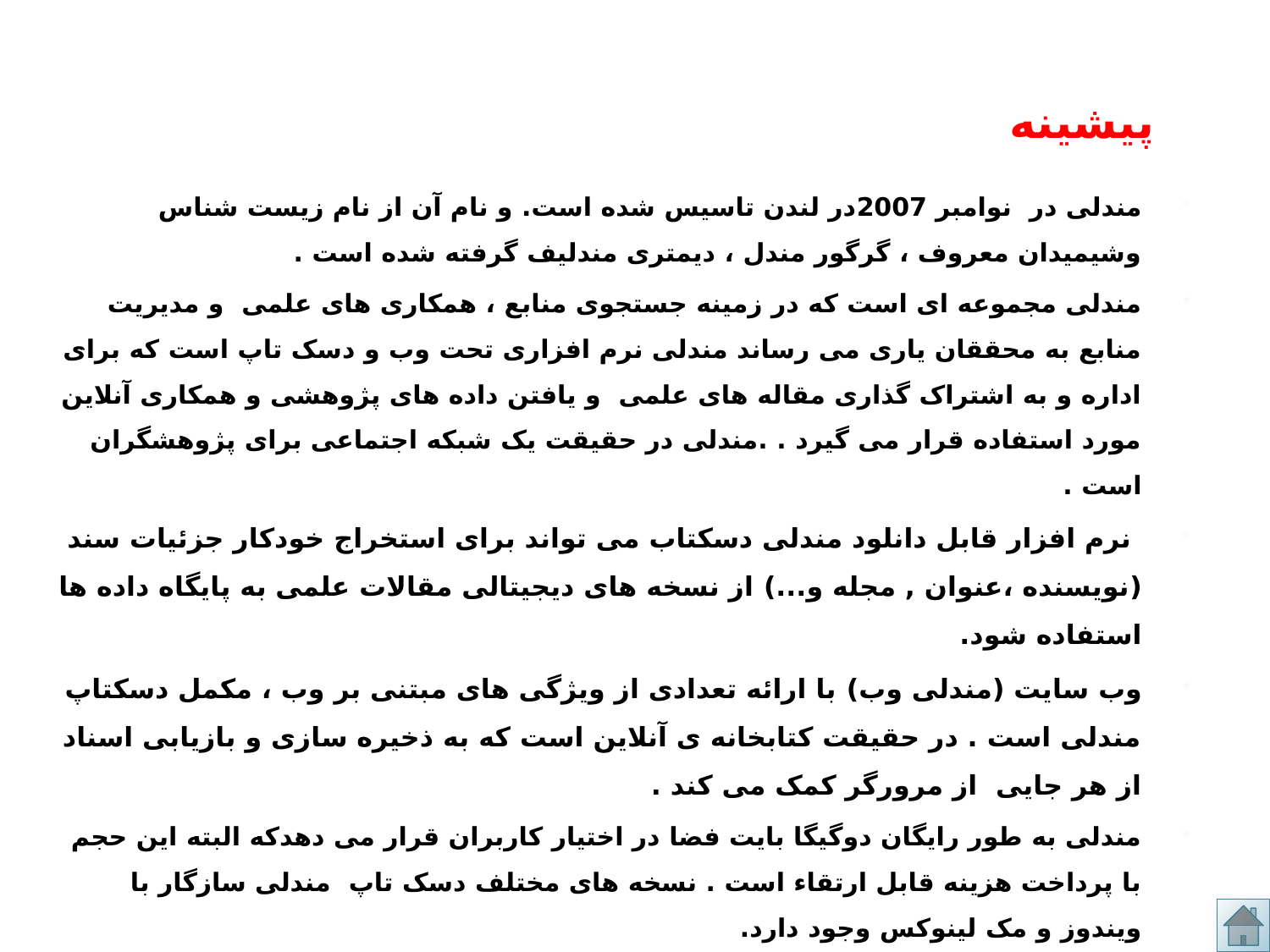

# پیشینه
مندلی در  نوامبر 2007در لندن تاسیس شده است. و نام آن از نام زیست شناس وشیمیدان معروف ، گرگور مندل ، دیمتری مندلیف گرفته شده است .
مندلی مجموعه ای است که در زمینه جستجوی منابع ، همکاری های علمی  و مدیریت منابع به محققان یاری می رساند مندلی نرم افزاری تحت وب و دسک تاپ است که برای اداره و به اشتراک گذاری مقاله های علمی  و یافتن داده های پژوهشی و همکاری آنلاین مورد استفاده قرار می گیرد . .مندلی در حقیقت یک شبکه اجتماعی برای پژوهشگران است .
 نرم افزار قابل دانلود مندلی دسکتاب می تواند برای استخراج خودکار جزئیات سند (نویسنده ،عنوان , مجله و...) از نسخه های دیجیتالی مقالات علمی به پایگاه داده ها استفاده شود.
وب سایت (مندلی وب) با ارائه تعدادی از ویژگی های مبتنی بر وب ، مکمل دسکتاپ مندلی است . در حقیقت کتابخانه ی آنلاین است که به ذخیره سازی و بازیابی اسناد از هر جایی  از مرورگر کمک می کند .
مندلی به طور رایگان دوگیگا بایت فضا در اختیار کاربران قرار می دهدکه البته این حجم با پرداخت هزینه قابل ارتقاء است . نسخه های مختلف دسک تاپ  مندلی سازگار با ویندوز و مک لینوکس وجود دارد.